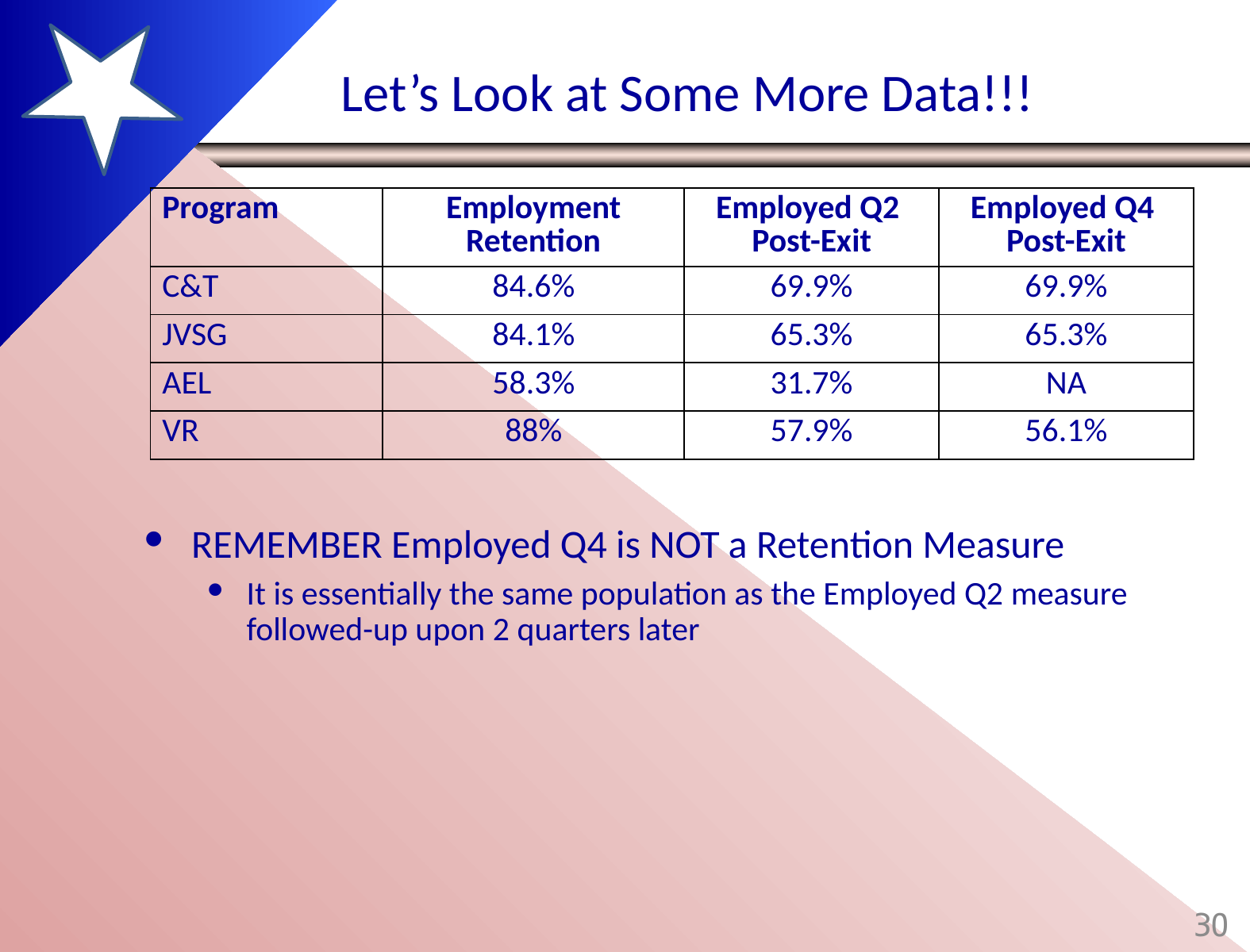

# Let’s Look at Some More Data!!!
| Program | Employment Retention | Employed Q2 Post-Exit | Employed Q4 Post-Exit |
| --- | --- | --- | --- |
| C&T | 84.6% | 69.9% | 69.9% |
| JVSG | 84.1% | 65.3% | 65.3% |
| AEL | 58.3% | 31.7% | NA |
| VR | 88% | 57.9% | 56.1% |
REMEMBER Employed Q4 is NOT a Retention Measure
It is essentially the same population as the Employed Q2 measure followed-up upon 2 quarters later
30